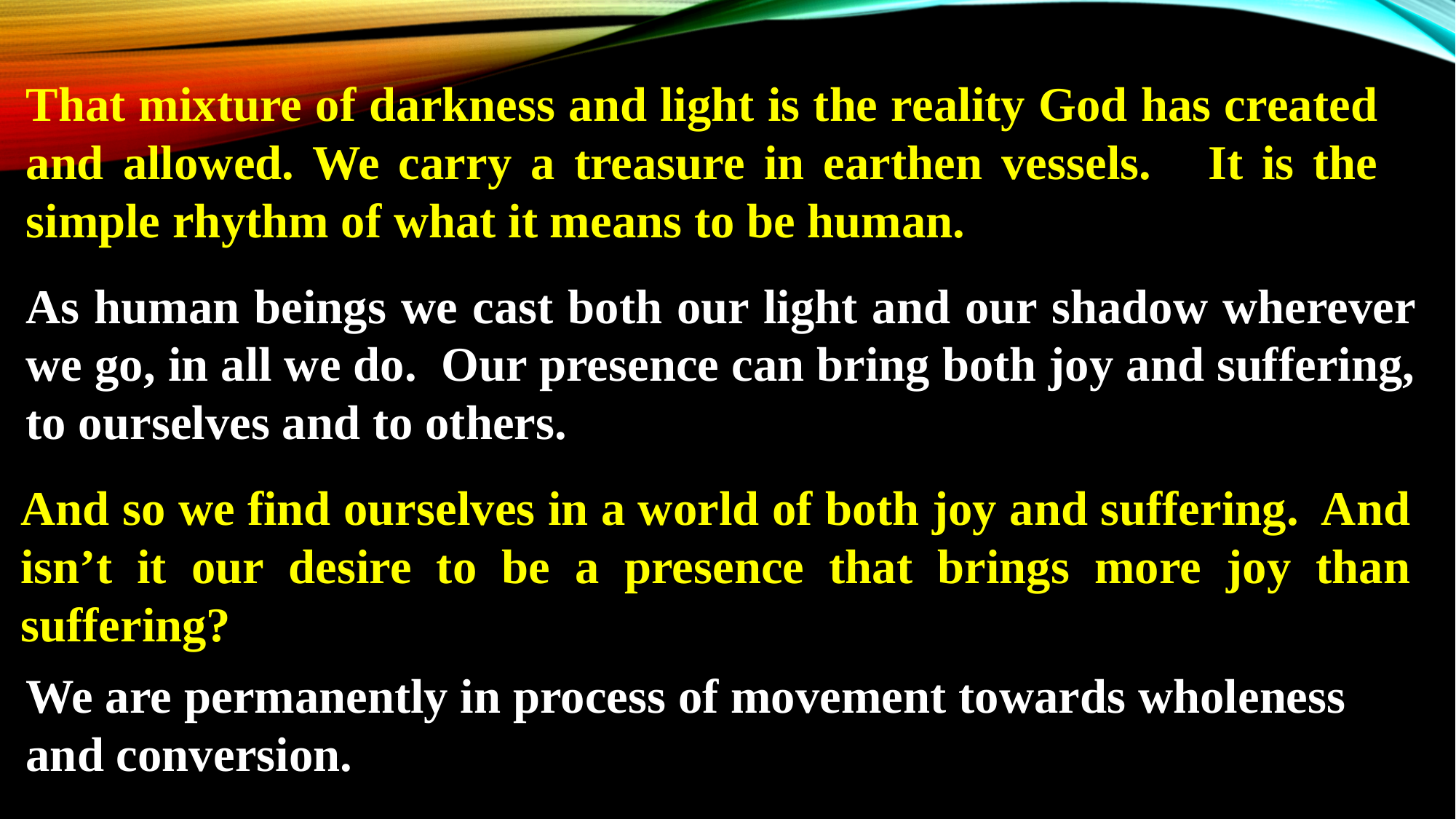

That mixture of darkness and light is the reality God has created and allowed. We carry a treasure in earthen vessels.   It is the simple rhythm of what it means to be human.
As human beings we cast both our light and our shadow wherever we go, in all we do.  Our presence can bring both joy and suffering, to ourselves and to others.
And so we find ourselves in a world of both joy and suffering.  And isn’t it our desire to be a presence that brings more joy than suffering?
We are permanently in process of movement towards wholeness and conversion.